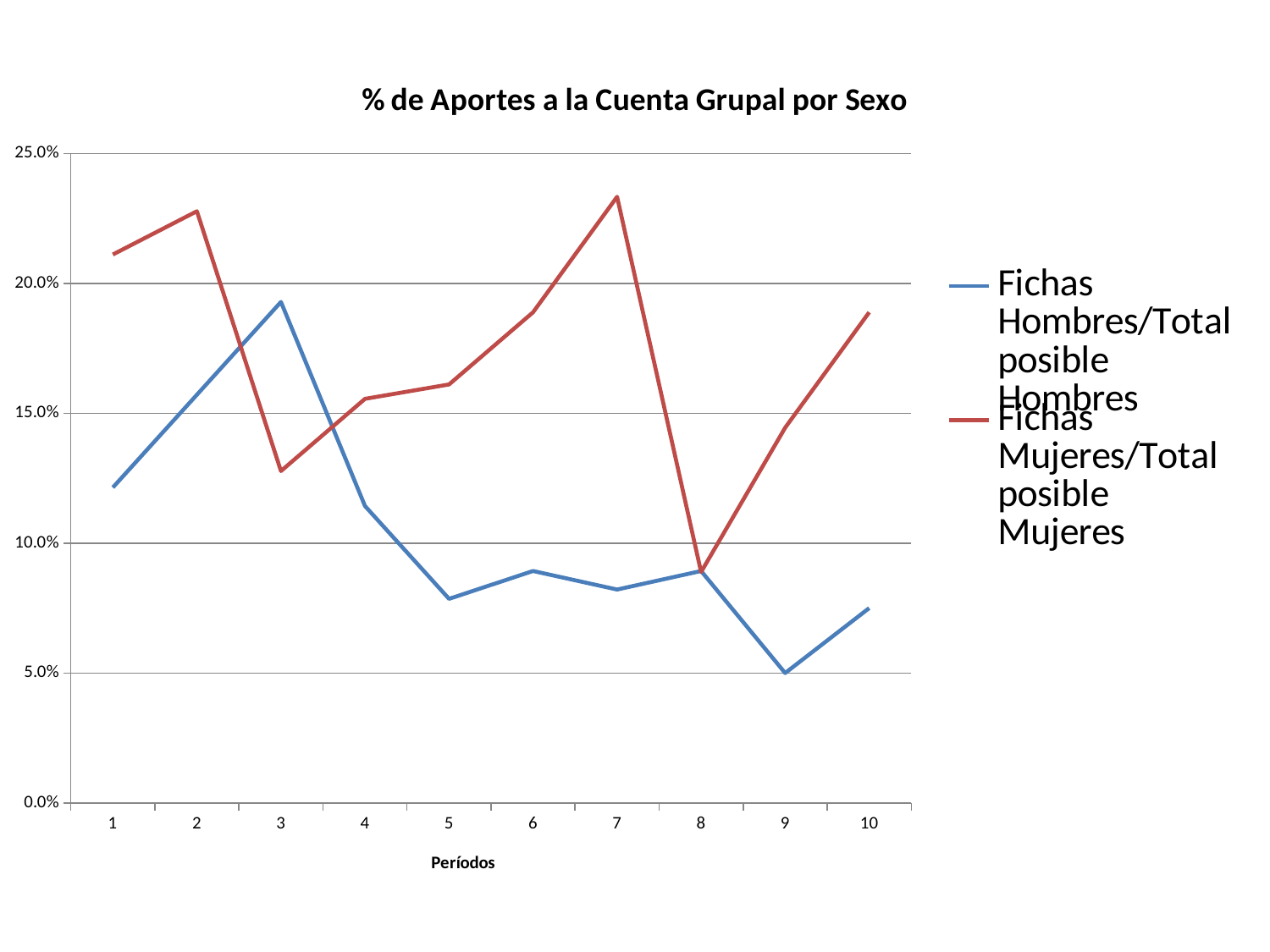

### Chart: % de Aportes a la Cuenta Grupal por Sexo

| Category | Fichas Hombres/Total posible Hombres | Fichas Mujeres/Total posible Mujeres |
|---|---|---|